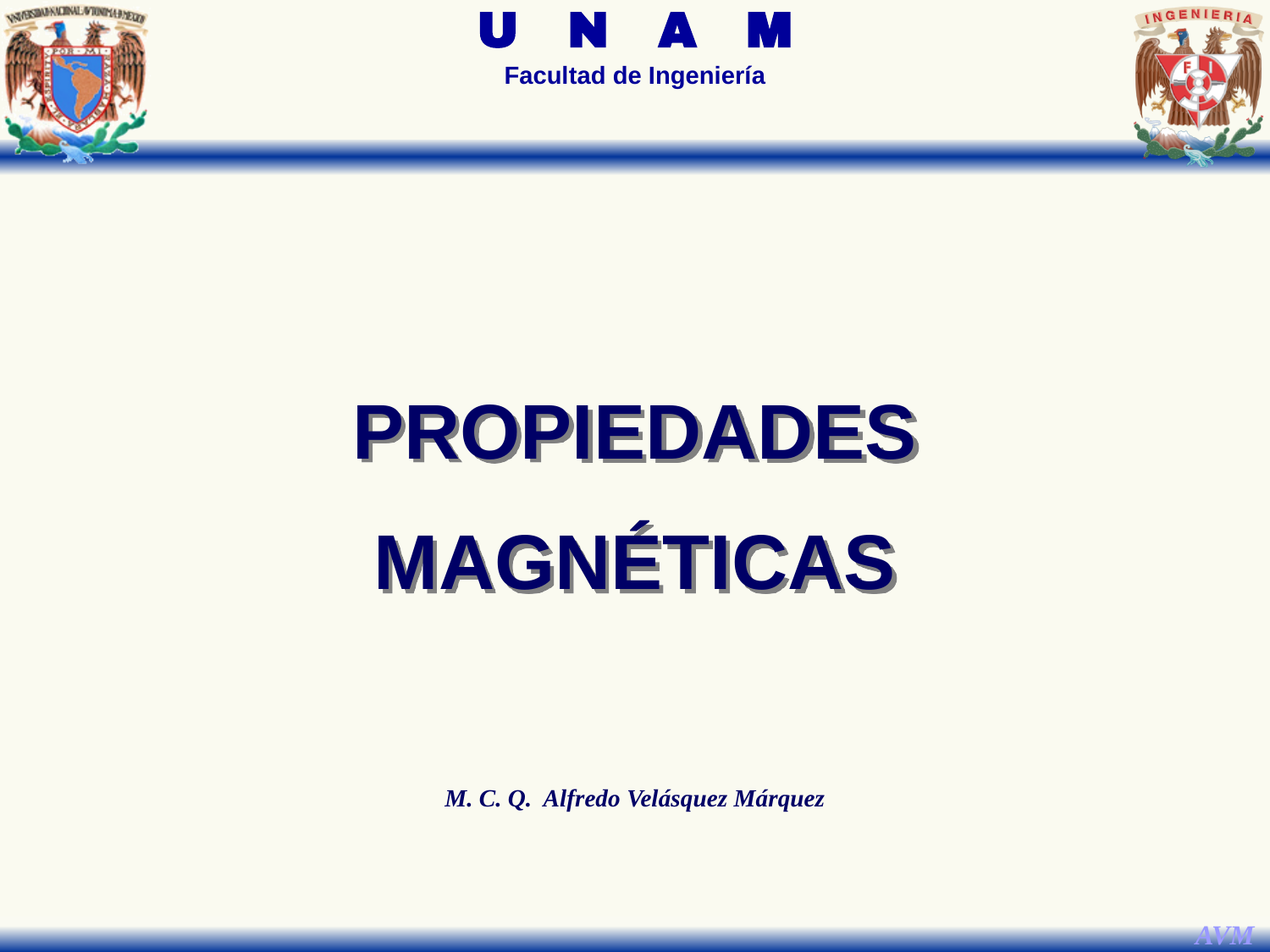

PROPIEDADES MAGNÉTICAS

M. C. Q.  Alfredo Velásquez Márquez